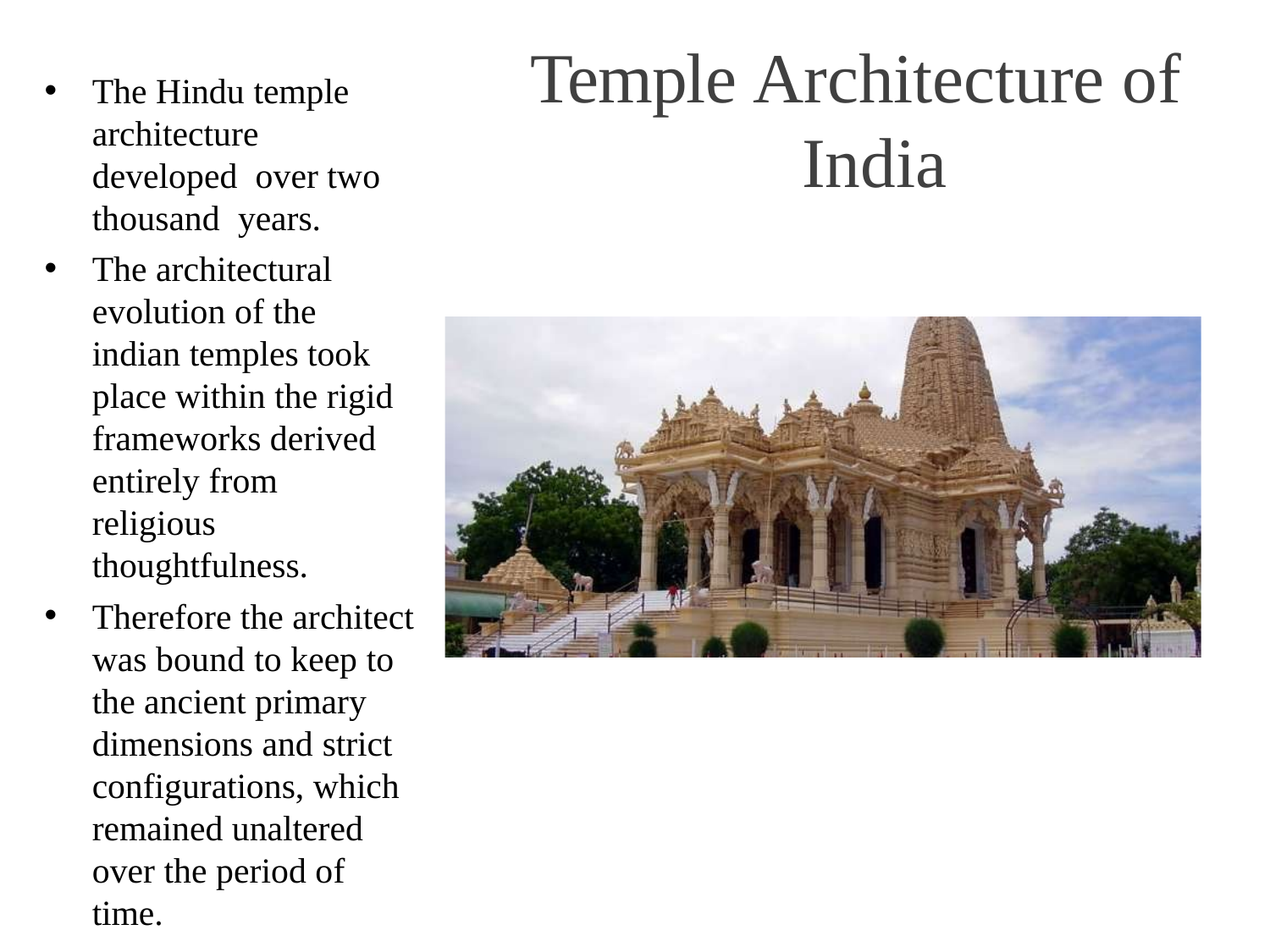

# Temple Architecture of  India
The Hindu temple  architecture developed  over two thousand  years.
The architectural  evolution of the  indian temples took  place within the rigid  frameworks derived  entirely from religious  thoughtfulness.
Therefore the architect  was bound to keep to  the ancient primary  dimensions and strict  configurations, which  remained unaltered  over the period of time.